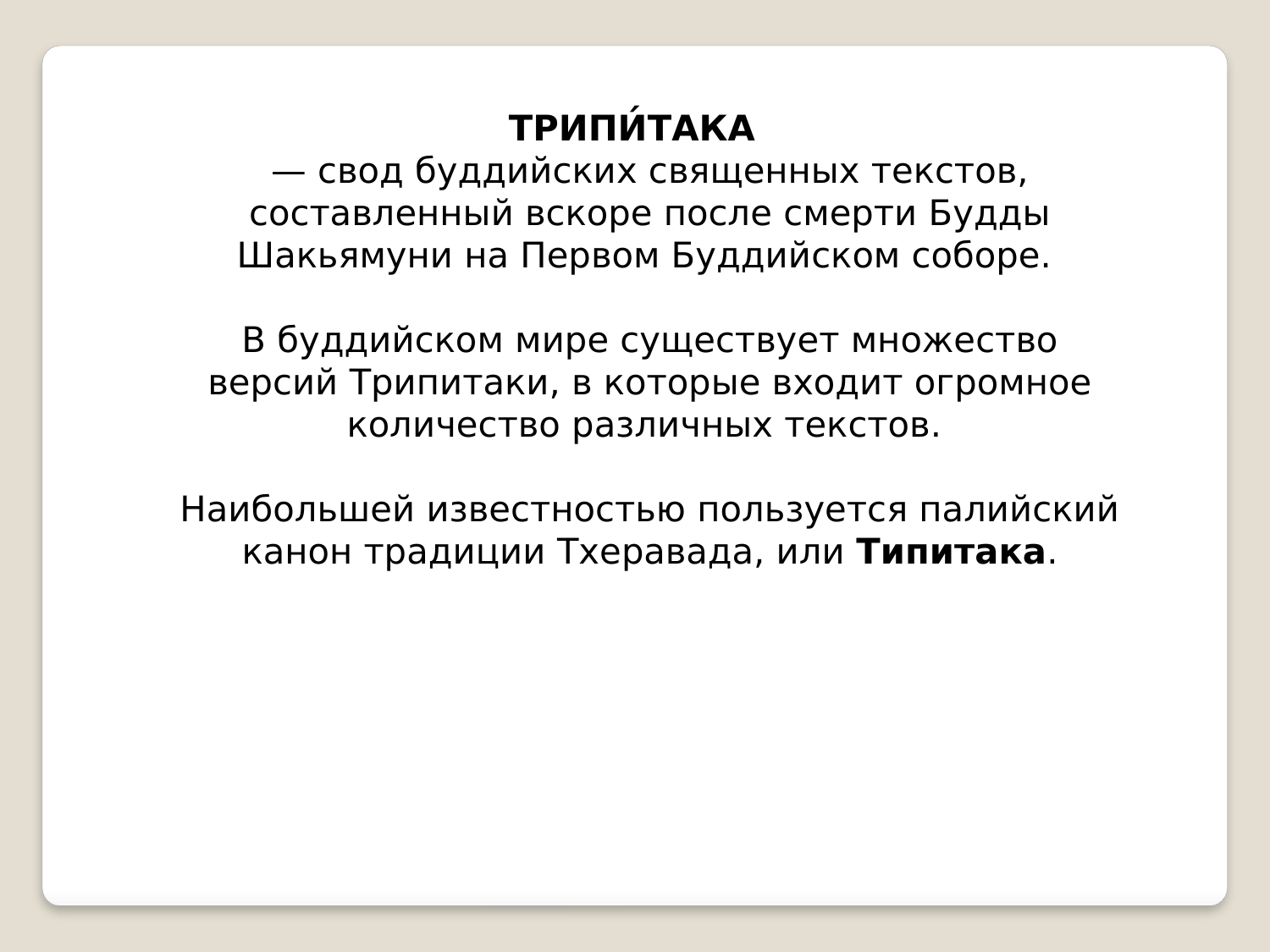

ТРИПИ́ТАКА
— свод буддийских священных текстов, составленный вскоре после смерти Будды Шакьямуни на Первом Буддийском соборе.

В буддийском мире существует множество версий Трипитаки, в которые входит огромное количество различных текстов.

Наибольшей известностью пользуется палийский канон традиции Тхеравада, или Типитака.